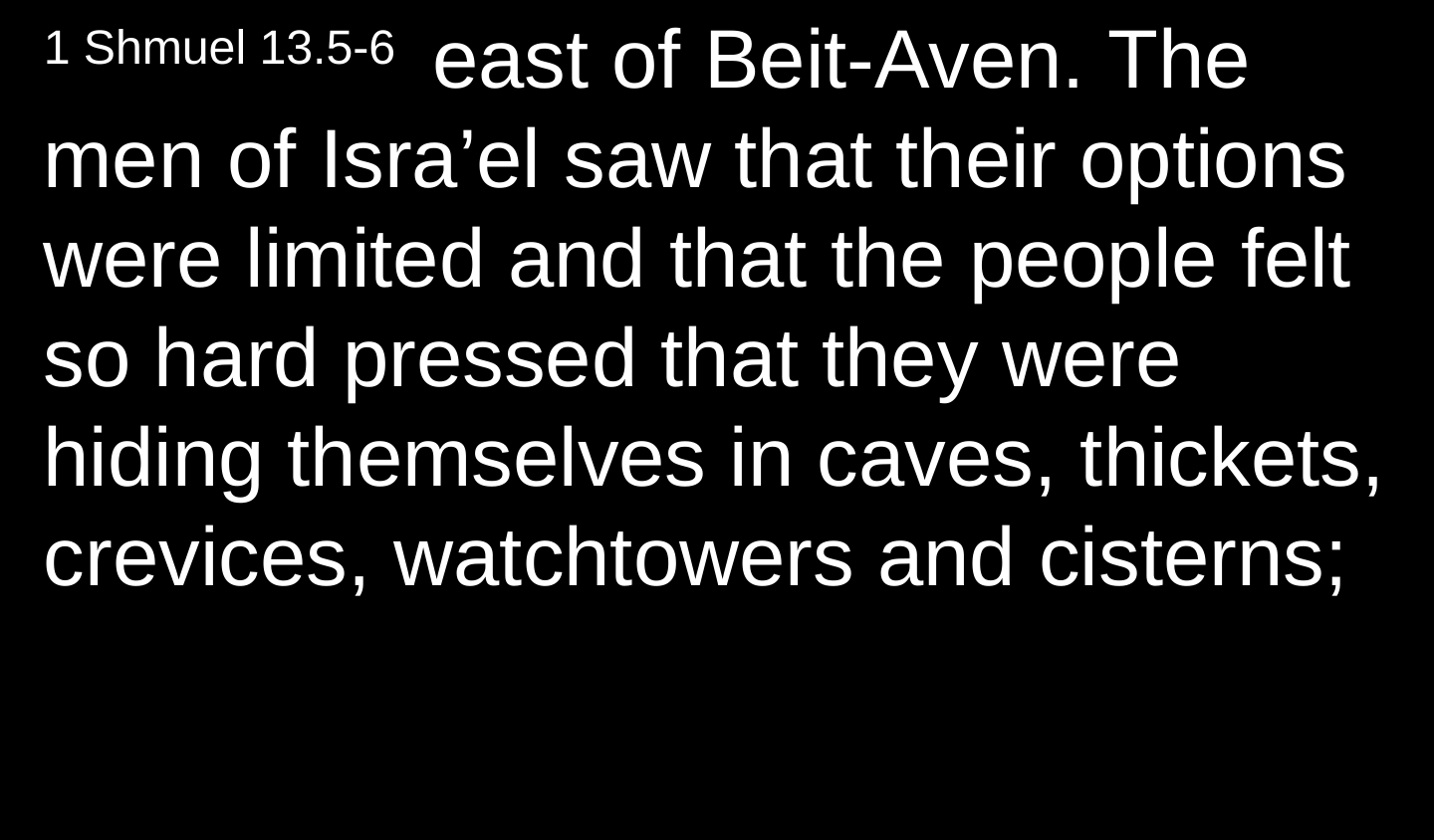

1 Shmuel 13.5-6  east of Beit-Aven. The men of Isra’el saw that their options were limited and that the people felt so hard pressed that they were hiding themselves in caves, thickets, crevices, watchtowers and cisterns;